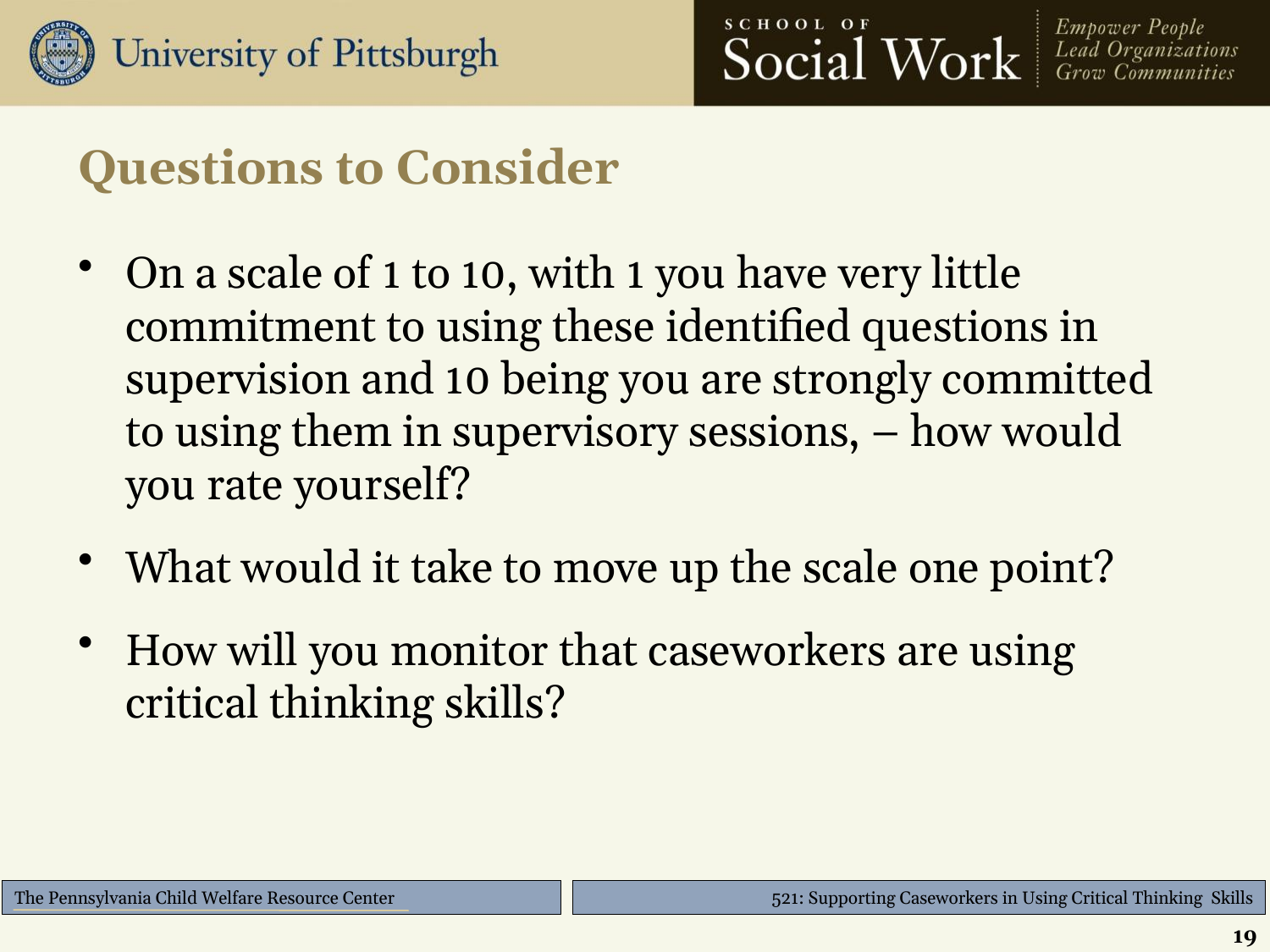

# Questions to Consider
On a scale of 1 to 10, with 1 you have very little  commitment to using these identified questions in supervision and 10 being you are strongly committed to using them in supervisory sessions, – how would you rate yourself?
What would it take to move up the scale one point?
How will you monitor that caseworkers are using critical thinking skills?
19